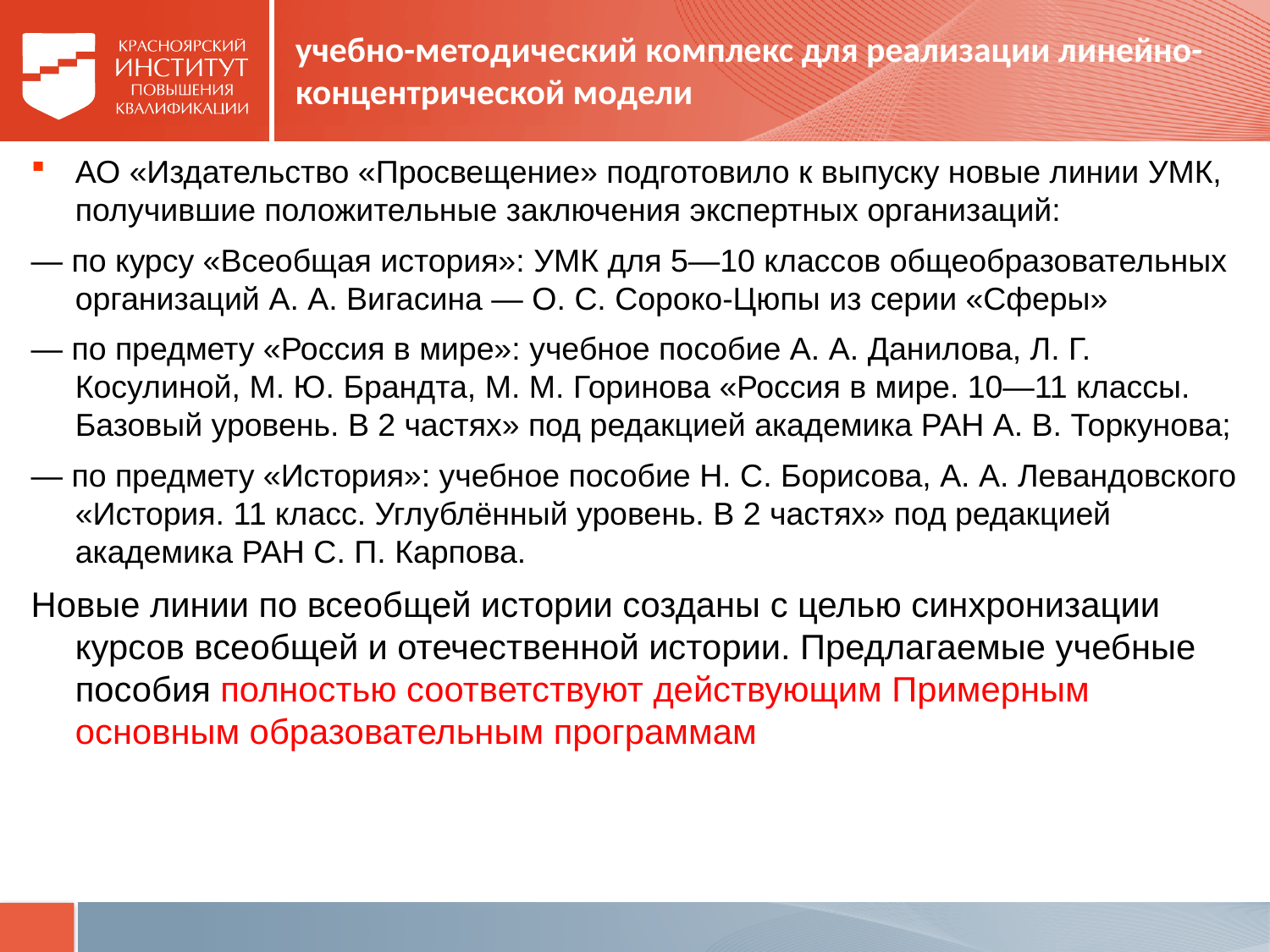

# учебно-методический комплекс для реализации линейно-концентрической модели
АО «Издательство «Просвещение» подготовило к выпуску новые линии УМК, получившие положительные заключения экспертных организаций:
— по курсу «Всеобщая история»: УМК для 5—10 классов общеобразовательных организаций А. А. Вигасина — О. С. Сороко-Цюпы из серии «Сферы»
— по предмету «Россия в мире»: учебное пособие А. А. Данилова, Л. Г. Косулиной, М. Ю. Брандта, М. М. Горинова «Россия в мире. 10—11 классы. Базовый уровень. В 2 частях» под редакцией академика РАН А. В. Торкунова;
— по предмету «История»: учебное пособие Н. С. Борисова, А. А. Левандовского «История. 11 класс. Углублённый уровень. В 2 частях» под редакцией академика РАН С. П. Карпова.
Новые линии по всеобщей истории созданы с целью синхронизации курсов всеобщей и отечественной истории. Предлагаемые учебные пособия полностью соответствуют действующим Примерным основным образовательным программам